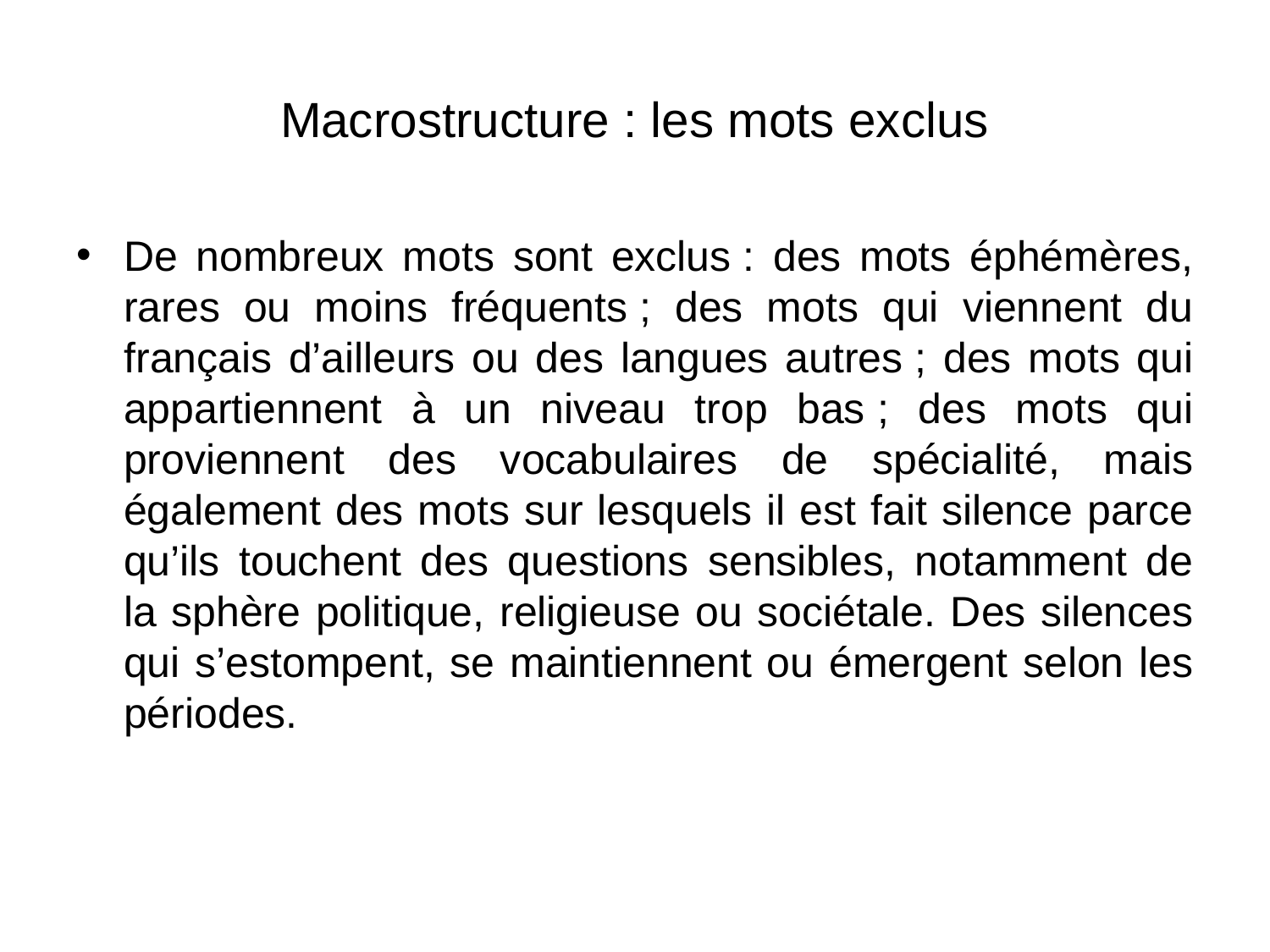

# Macrostructure : les mots exclus
De nombreux mots sont exclus : des mots éphémères, rares ou moins fréquents ; des mots qui viennent du français d’ailleurs ou des langues autres ; des mots qui appartiennent à un niveau trop bas ; des mots qui proviennent des vocabulaires de spécialité, mais également des mots sur lesquels il est fait silence parce qu’ils touchent des questions sensibles, notamment de la sphère politique, religieuse ou sociétale. Des silences qui s’estompent, se maintiennent ou émergent selon les périodes.